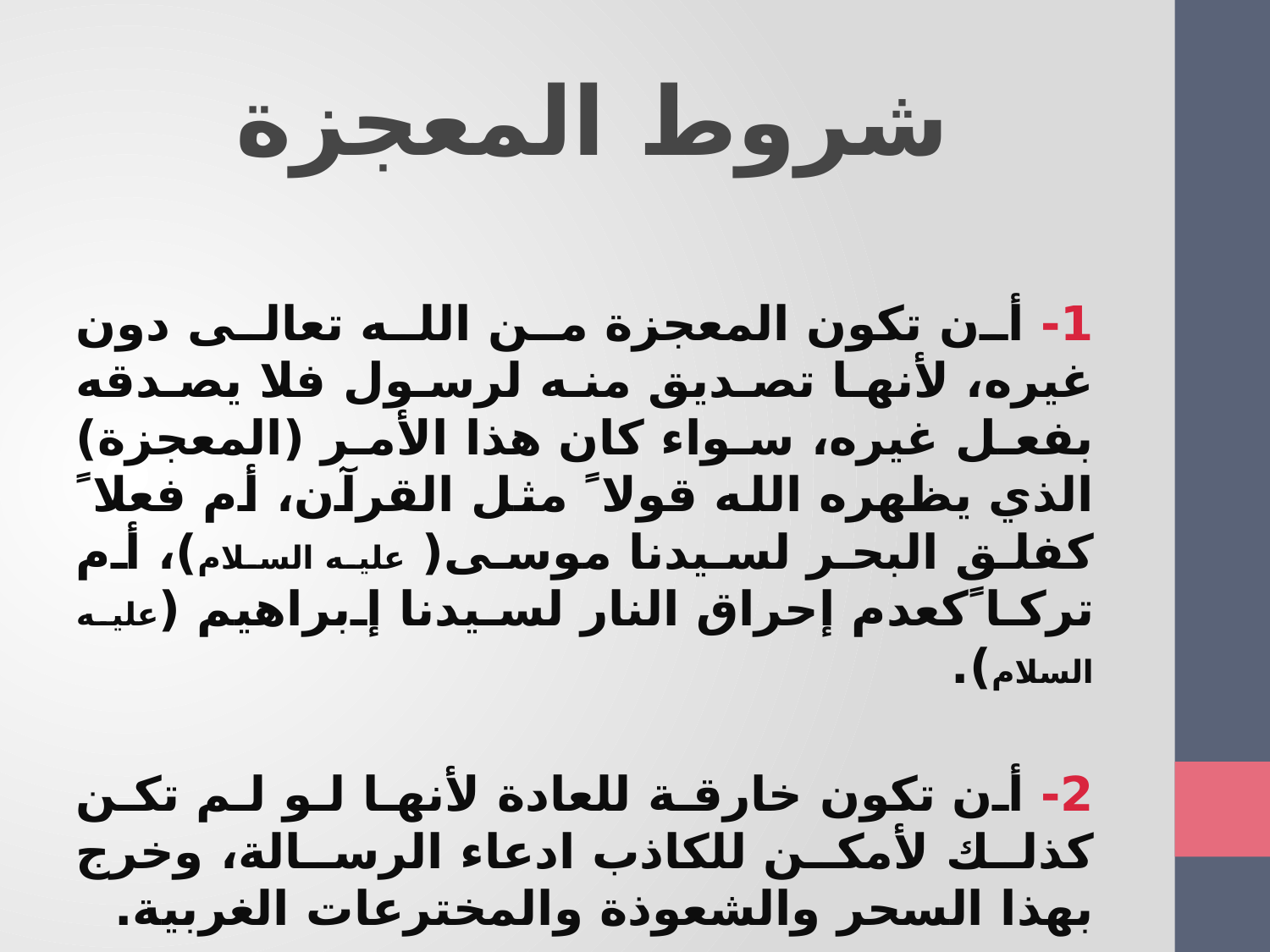

# شروط المعجزة

1- أن تكون المعجزة من الله تعالى دون غيره، لأنها تصديق منه لرسول فلا يصدقه بفعل غيره، سواء كان هذا الأمر (المعجزة) الذي يظهره الله قولا ً مثل القرآن، أم فعلا ً كفلق البحر لسيدنا موسى( عليه السلام)، أم تركا ًكعدم إحراق النار لسيدنا إبراهيم (عليه السلام).

2- أن تكون خارقة للعادة لأنها لو لم تكن كذلك لأمكن للكاذب ادعاء الرسالة، وخرج بهذا السحر والشعوذة والمخترعات الغربية.